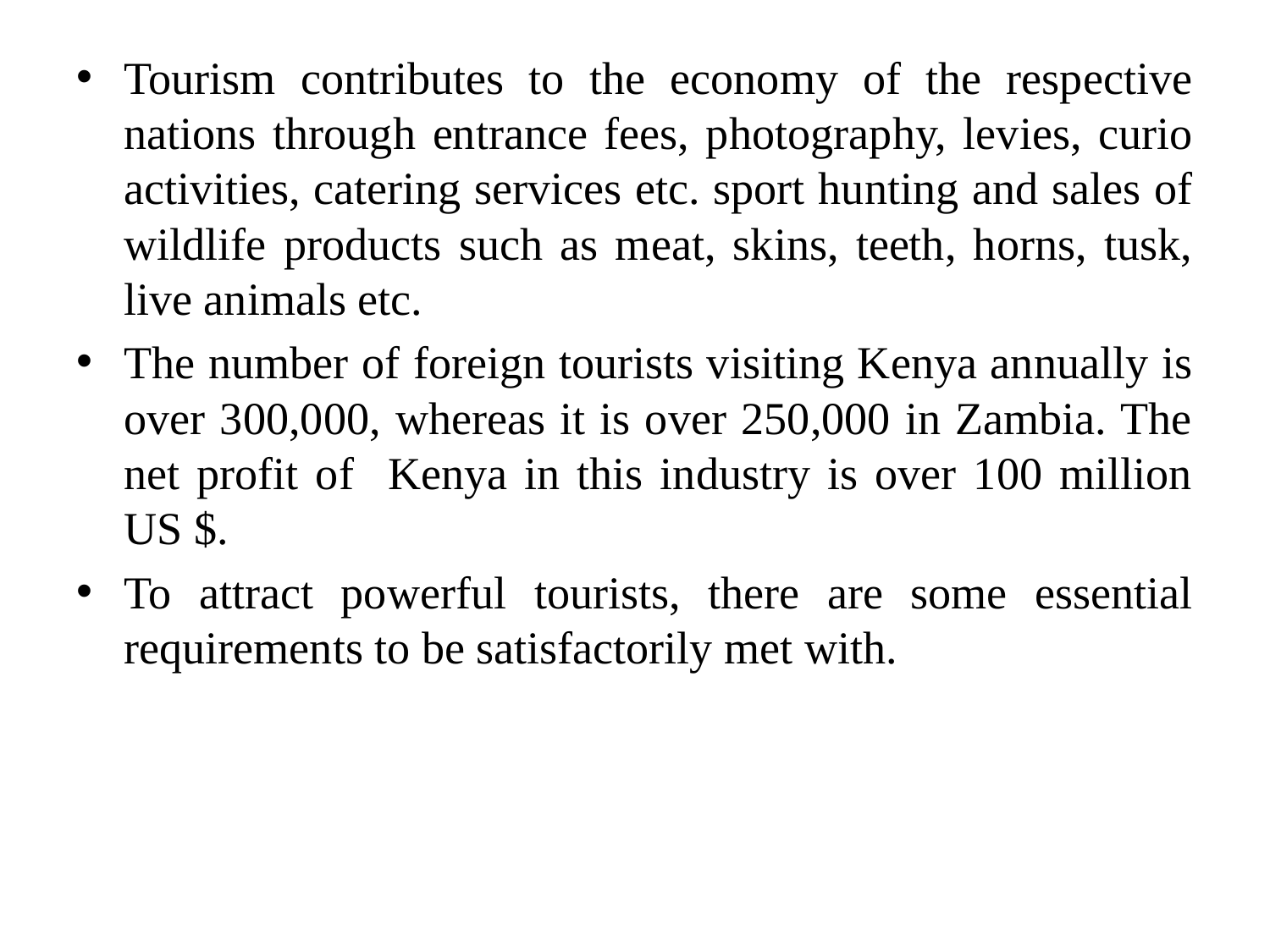

Tourism contributes to the economy of the respective nations through entrance fees, photography, levies, curio activities, catering services etc. sport hunting and sales of wildlife products such as meat, skins, teeth, horns, tusk, live animals etc.
The number of foreign tourists visiting Kenya annually is over 300,000, whereas it is over 250,000 in Zambia. The net profit of  Kenya in this industry is over 100 million US $.
To attract powerful tourists, there are some essential requirements to be satisfactorily met with.